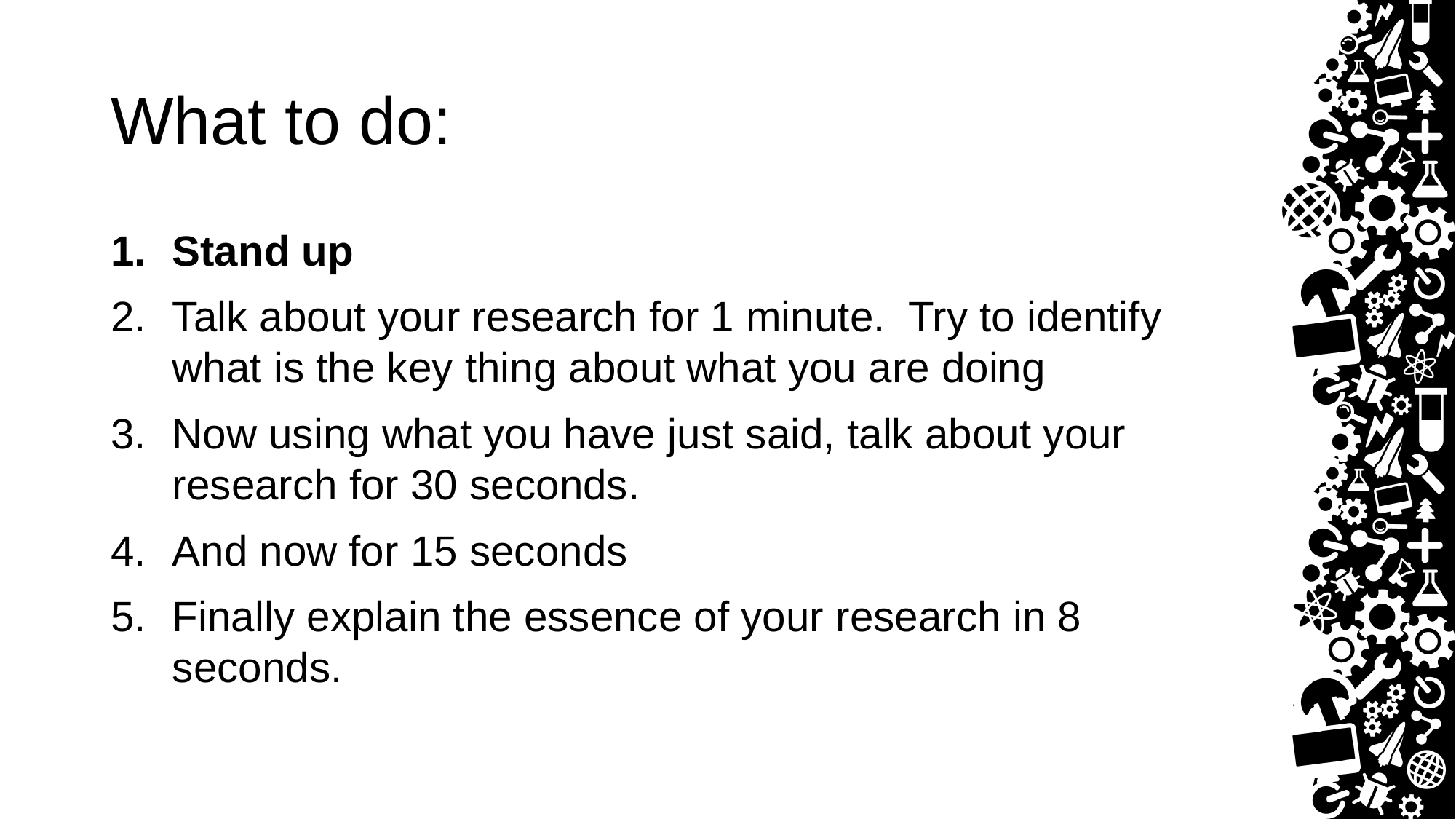

# What to do:
Stand up
Talk about your research for 1 minute.  Try to identify what is the key thing about what you are doing
Now using what you have just said, talk about your research for 30 seconds.
And now for 15 seconds
Finally explain the essence of your research in 8 seconds.